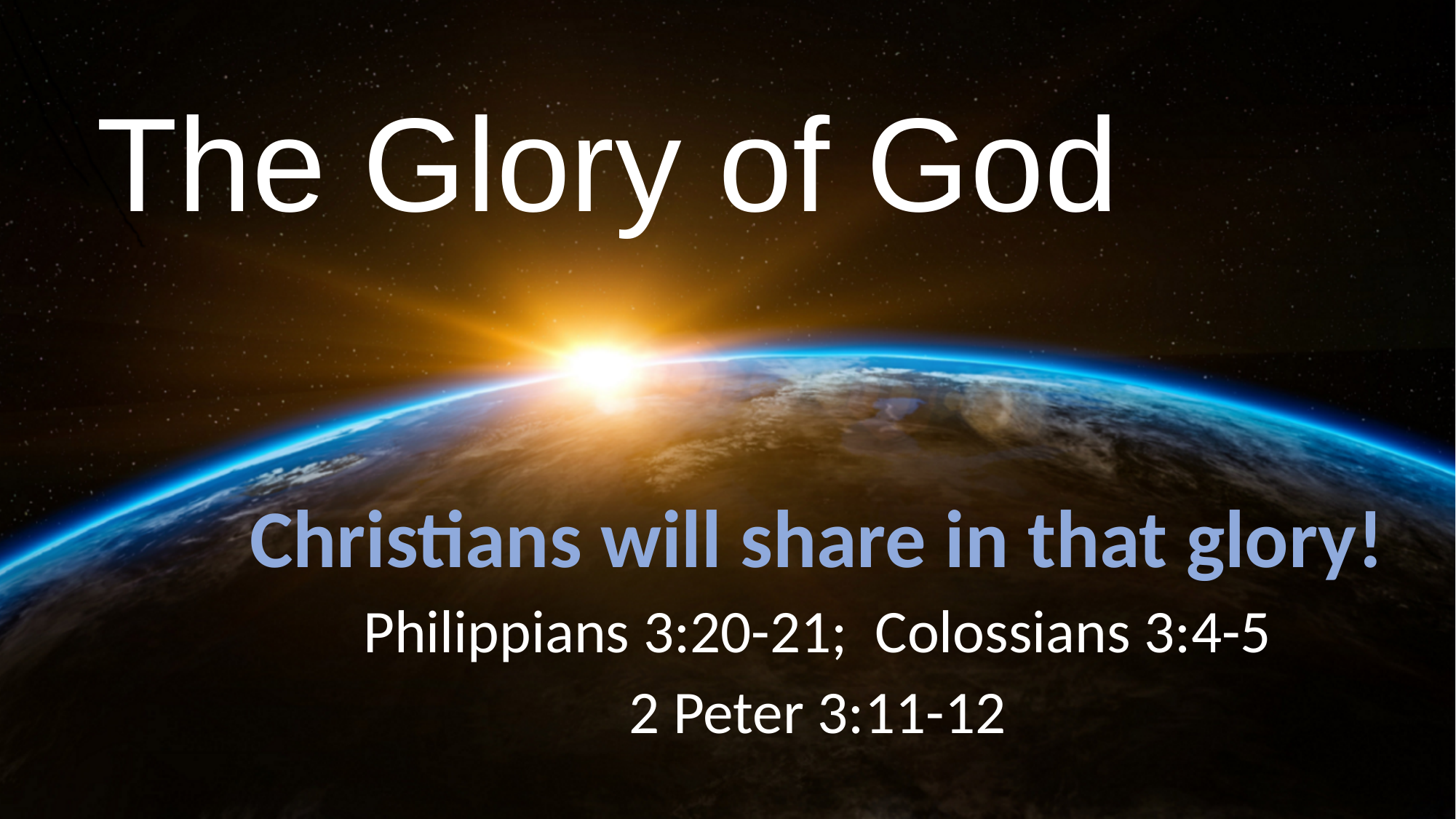

# The Glory of God
Christians will share in that glory!
Philippians 3:20-21;  Colossians 3:4-5
2 Peter 3:11-12